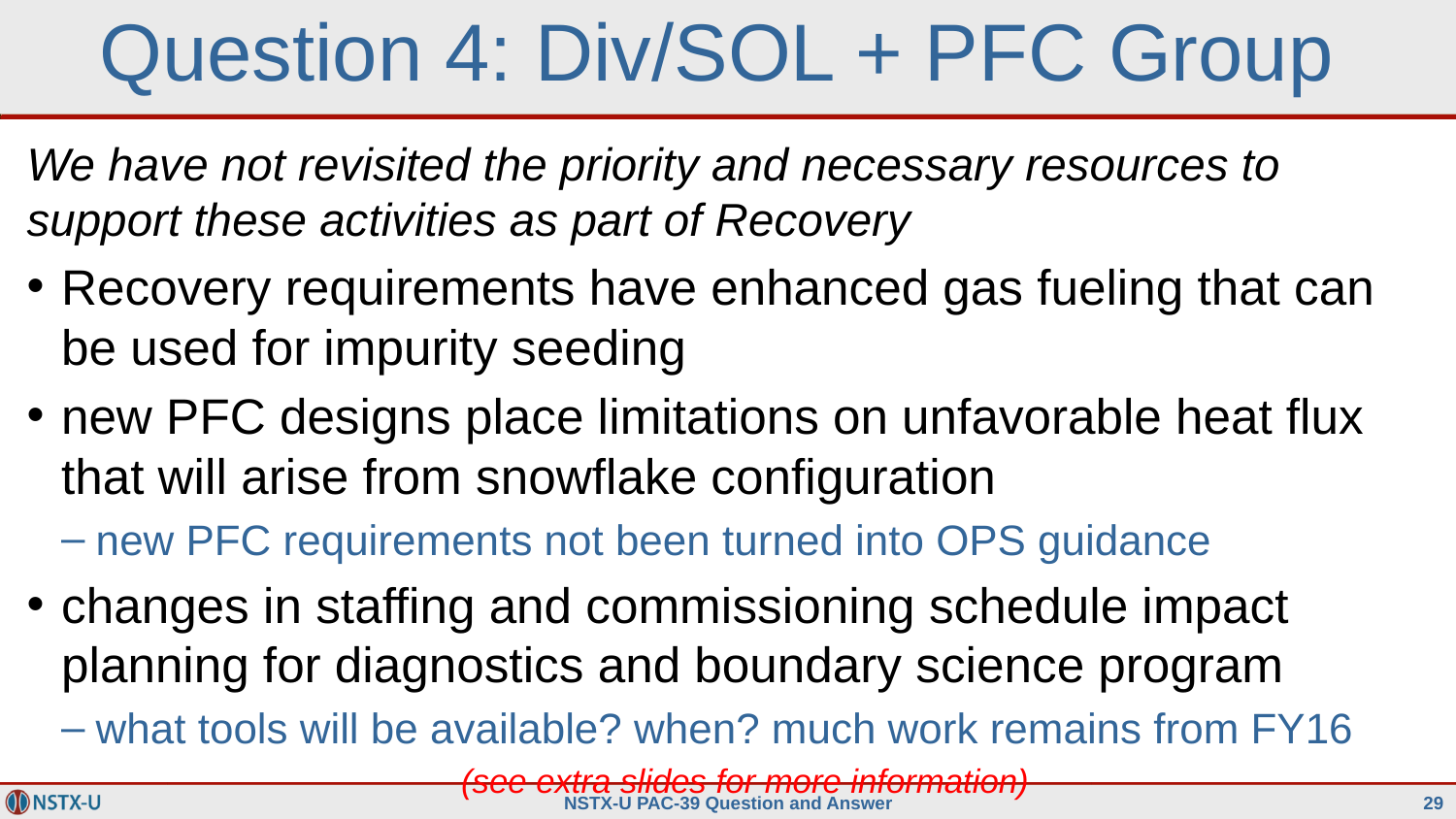

# Question 4: Div/SOL + PFC Group
We have not revisited the priority and necessary resources to support these activities as part of Recovery
Recovery requirements have enhanced gas fueling that can be used for impurity seeding
new PFC designs place limitations on unfavorable heat flux that will arise from snowflake configuration
new PFC requirements not been turned into OPS guidance
changes in staffing and commissioning schedule impact planning for diagnostics and boundary science program
what tools will be available? when? much work remains from FY16
(see extra slides for more information)